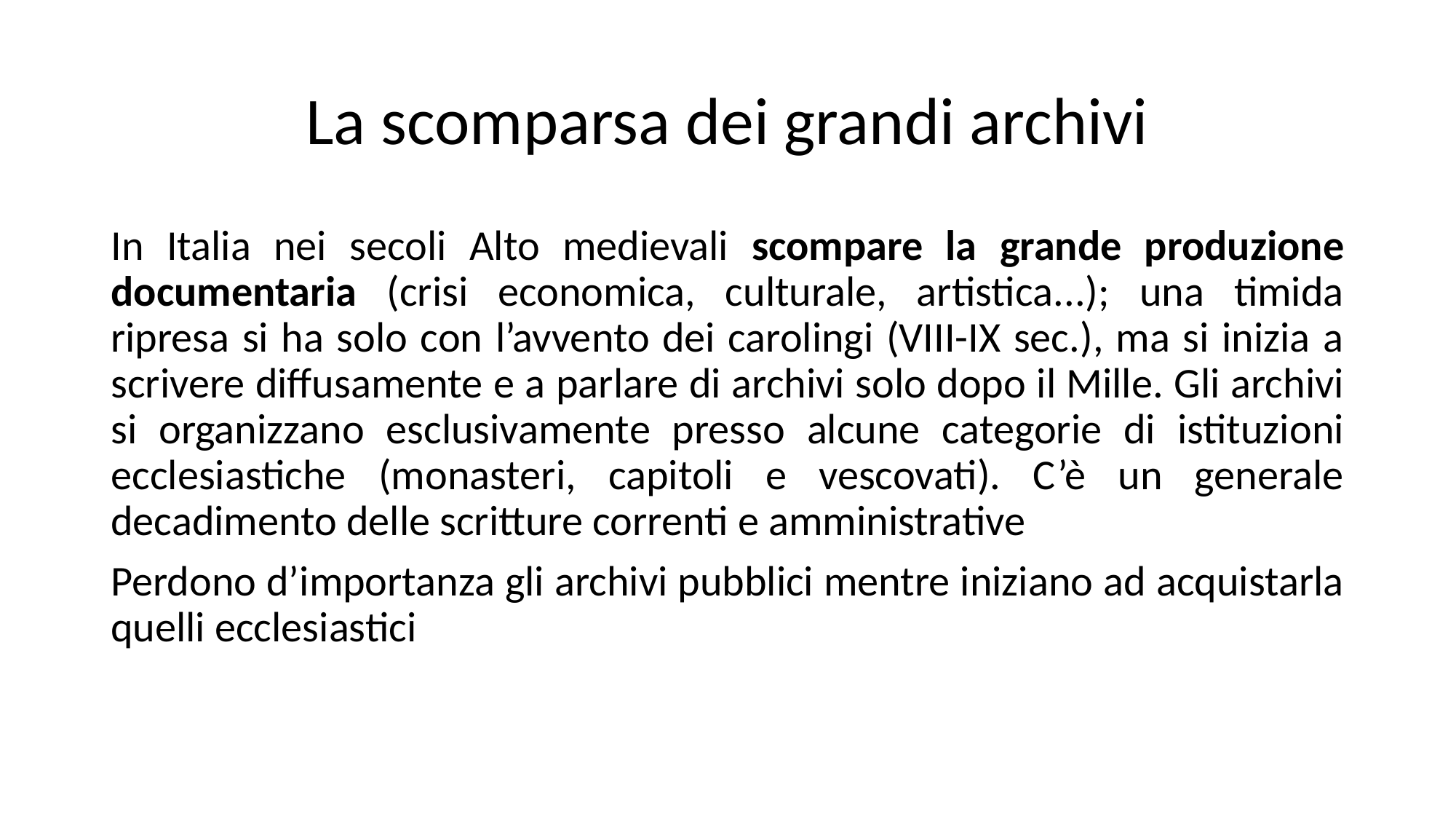

# La scomparsa dei grandi archivi
In Italia nei secoli Alto medievali scompare la grande produzione documentaria (crisi economica, culturale, artistica...); una timida ripresa si ha solo con l’avvento dei carolingi (VIII-IX sec.), ma si inizia a scrivere diffusamente e a parlare di archivi solo dopo il Mille. Gli archivi si organizzano esclusivamente presso alcune categorie di istituzioni ecclesiastiche (monasteri, capitoli e vescovati). C’è un generale decadimento delle scritture correnti e amministrative
Perdono d’importanza gli archivi pubblici mentre iniziano ad acquistarla quelli ecclesiastici